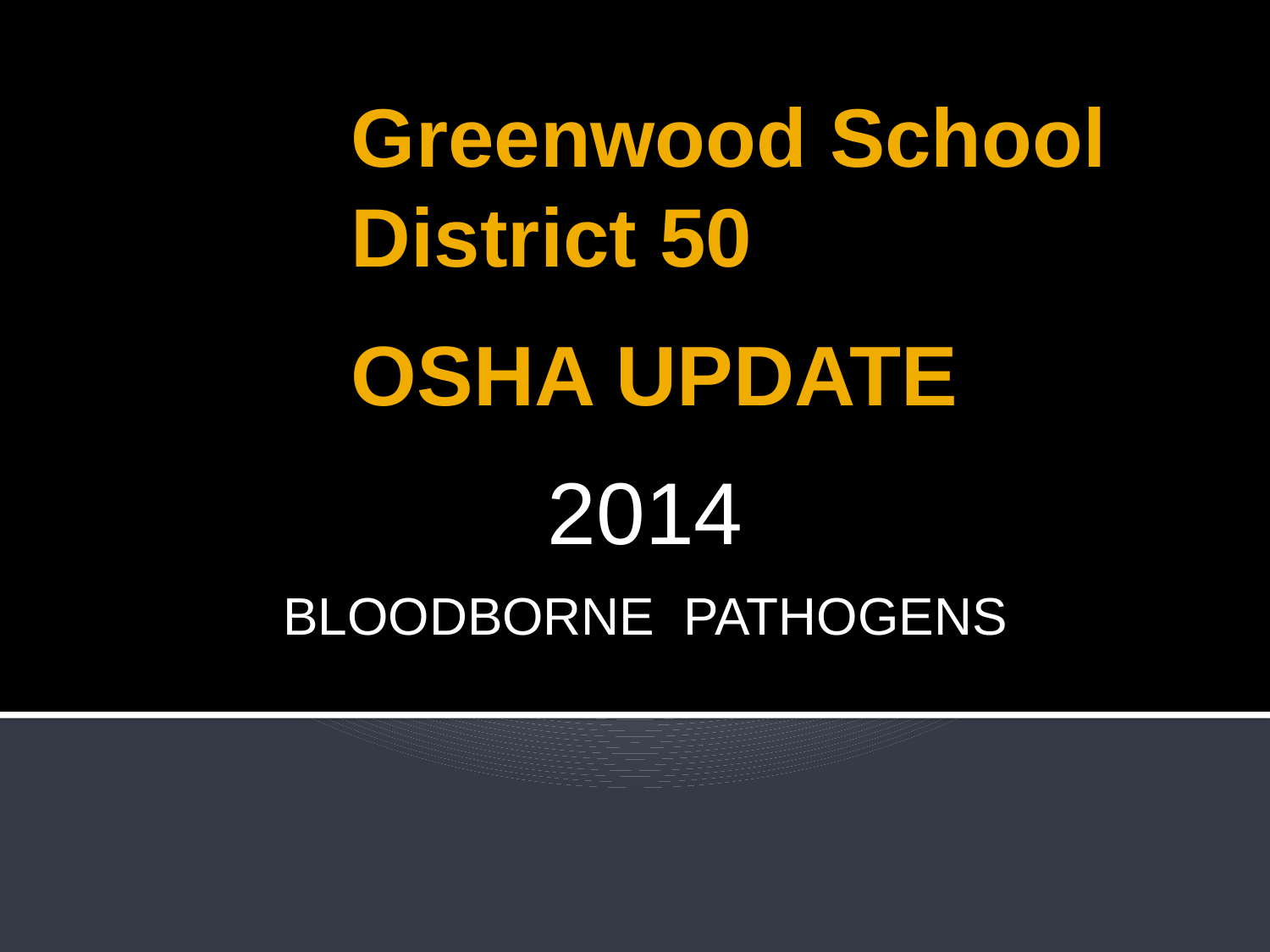

# Greenwood School District 50 OSHA UPDATE
2014

BLOODBORNE  PATHOGENS